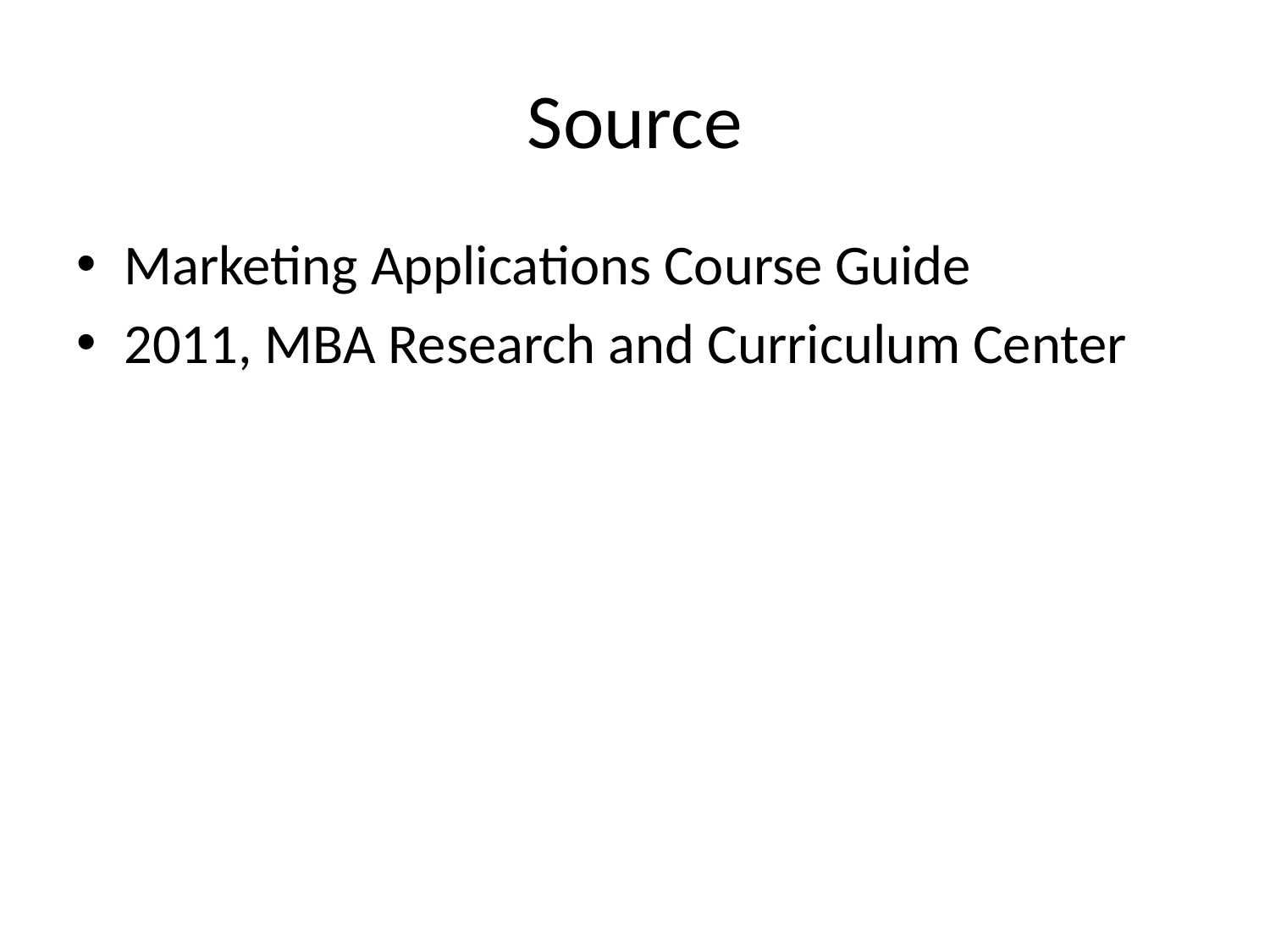

# Source
Marketing Applications Course Guide
2011, MBA Research and Curriculum Center